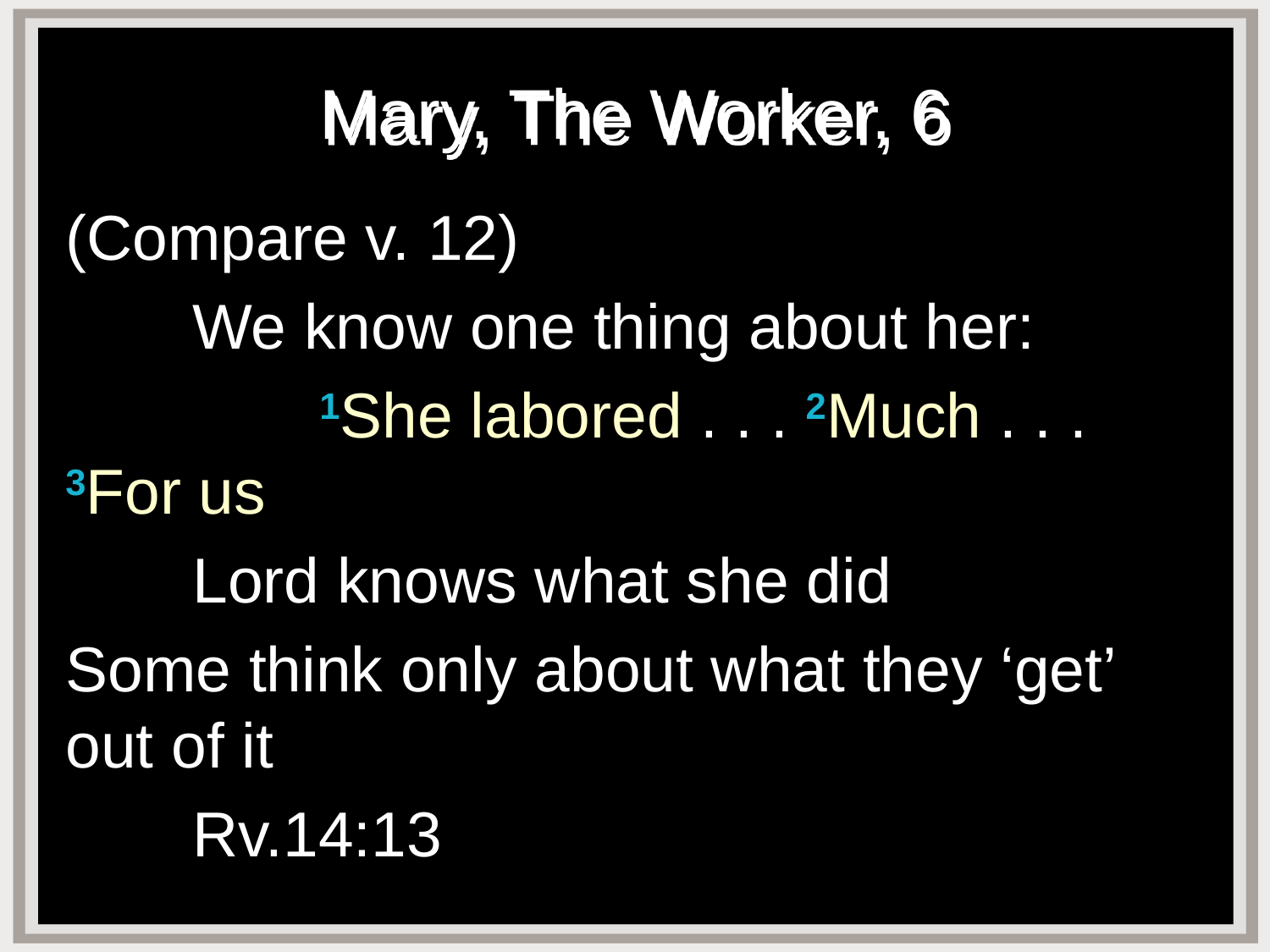

# Mary, The Worker, 6
(Compare v. 12)
	We know one thing about her:
		1She labored . . . 2Much . . . 3For us
	Lord knows what she did
Some think only about what they ‘get’ out of it
	Rv.14:13